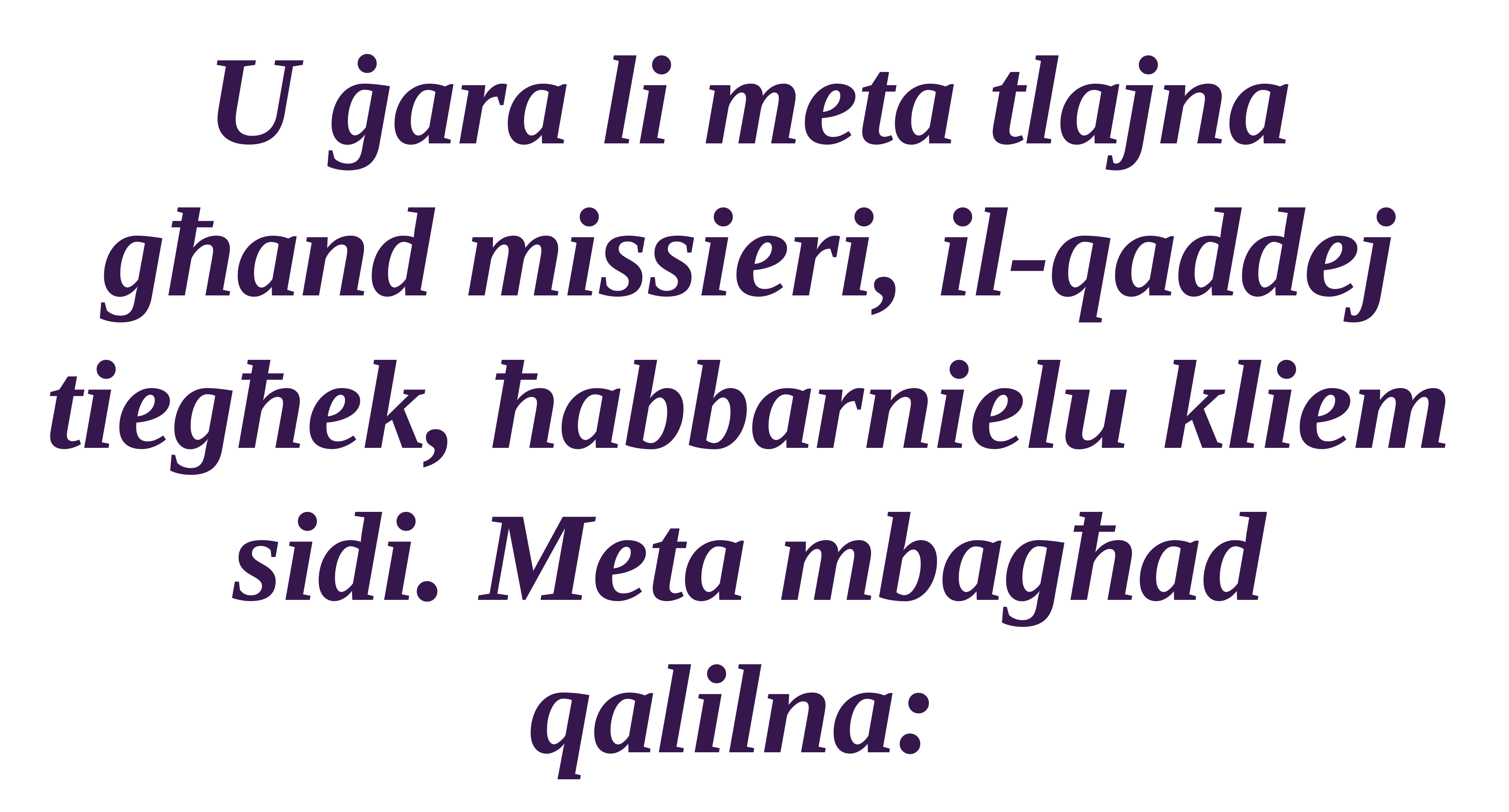

U ġara li meta tlajna għand missieri, il-qaddej tiegħek, ħabbarnielu kliem sidi. Meta mbagħad qalilna: